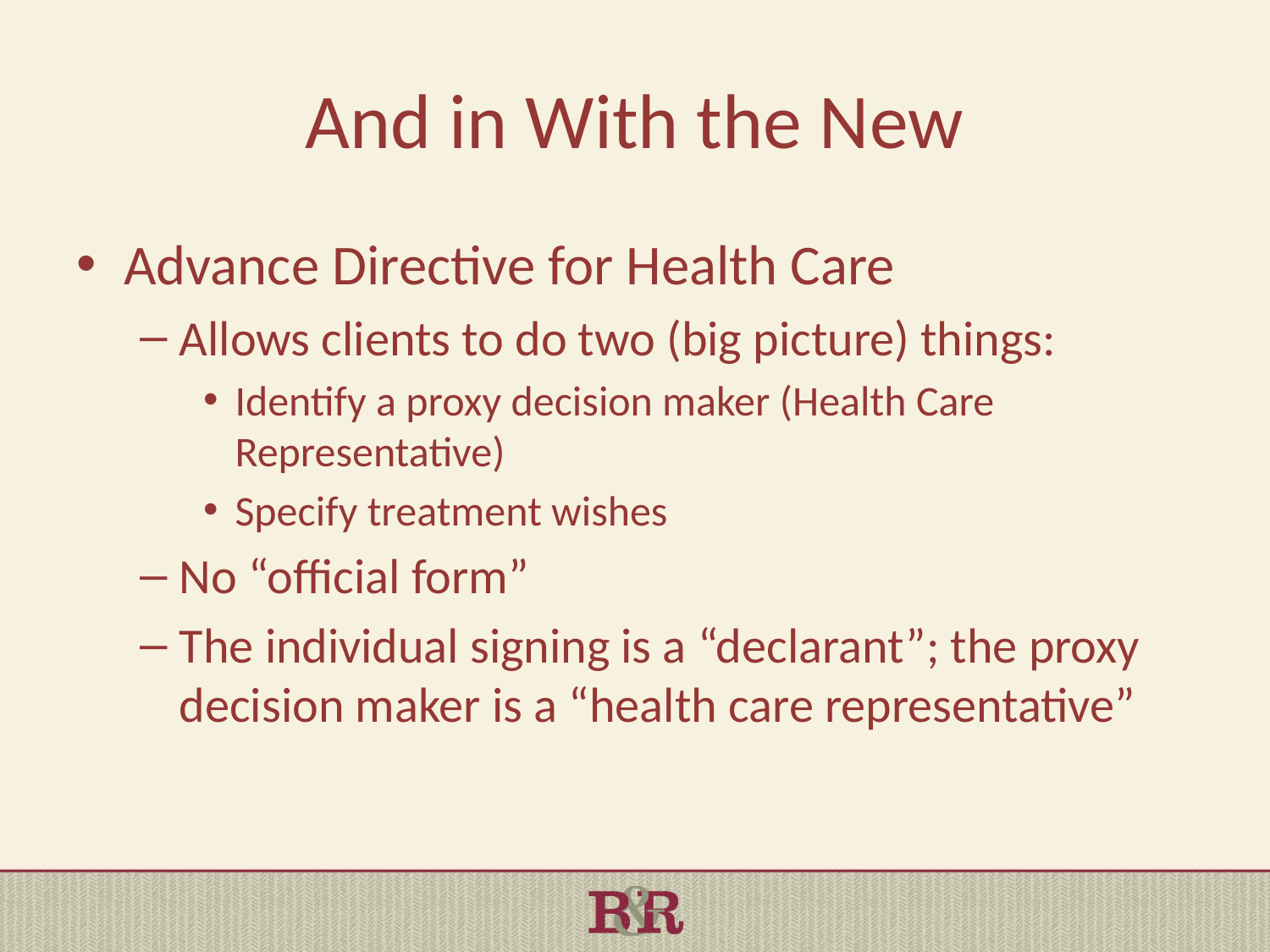

# And in With the New
Advance Directive for Health Care
Allows clients to do two (big picture) things:
Identify a proxy decision maker (Health Care Representative)
Specify treatment wishes
No “official form”
The individual signing is a “declarant”; the proxy decision maker is a “health care representative”